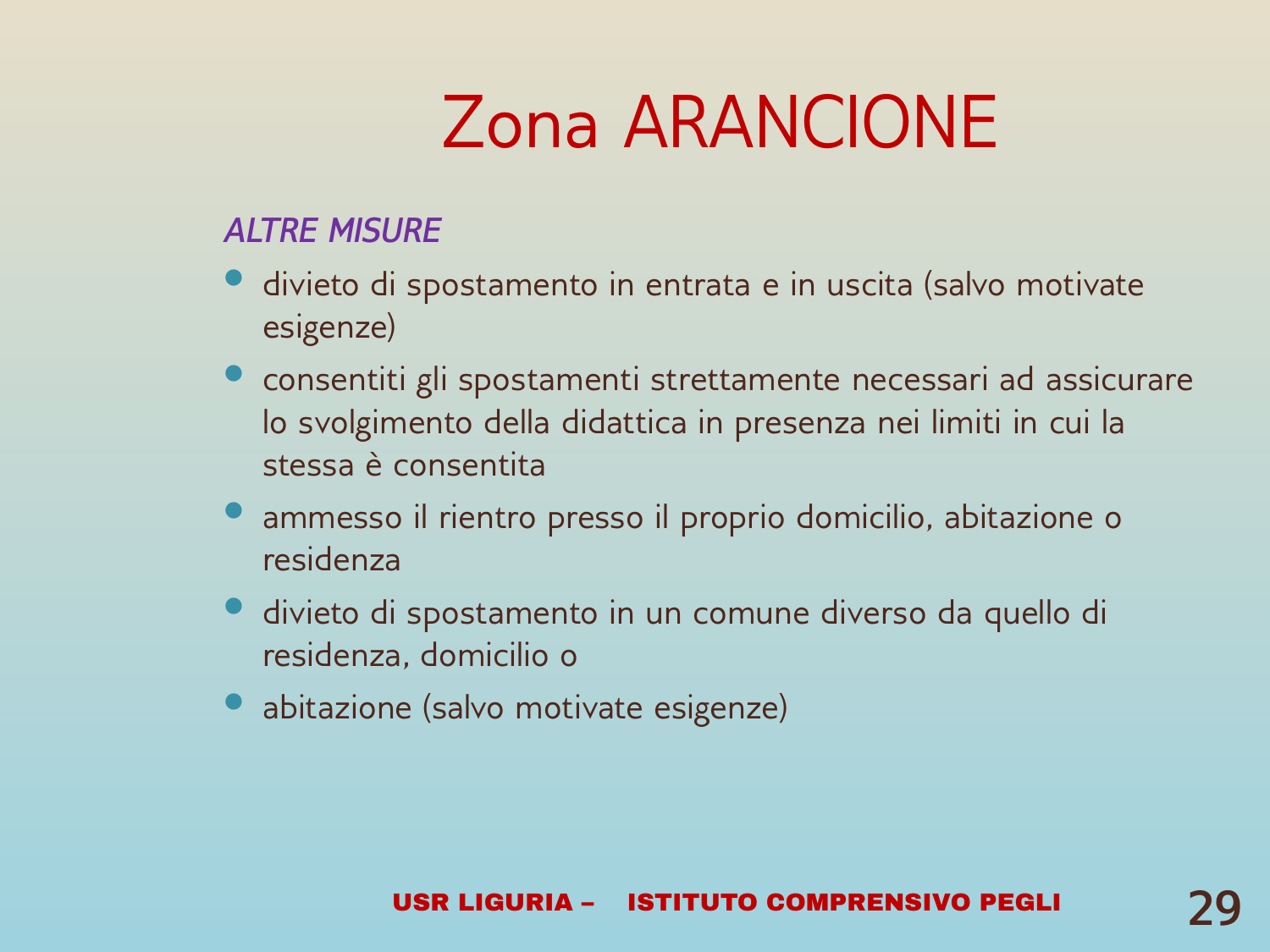

# Zona ARANCIONE
ALTRE MISURE
divieto di spostamento in entrata e in uscita (salvo motivate esigenze)
consentiti gli spostamenti strettamente necessari ad assicurare lo svolgimento della didattica in presenza nei limiti in cui la stessa è consentita
ammesso il rientro presso il proprio domicilio, abitazione o residenza
divieto di spostamento in un comune diverso da quello di residenza, domicilio o
abitazione (salvo motivate esigenze)
USR LIGURIA –    ISTITUTO COMPRENSIVO PEGLI
29